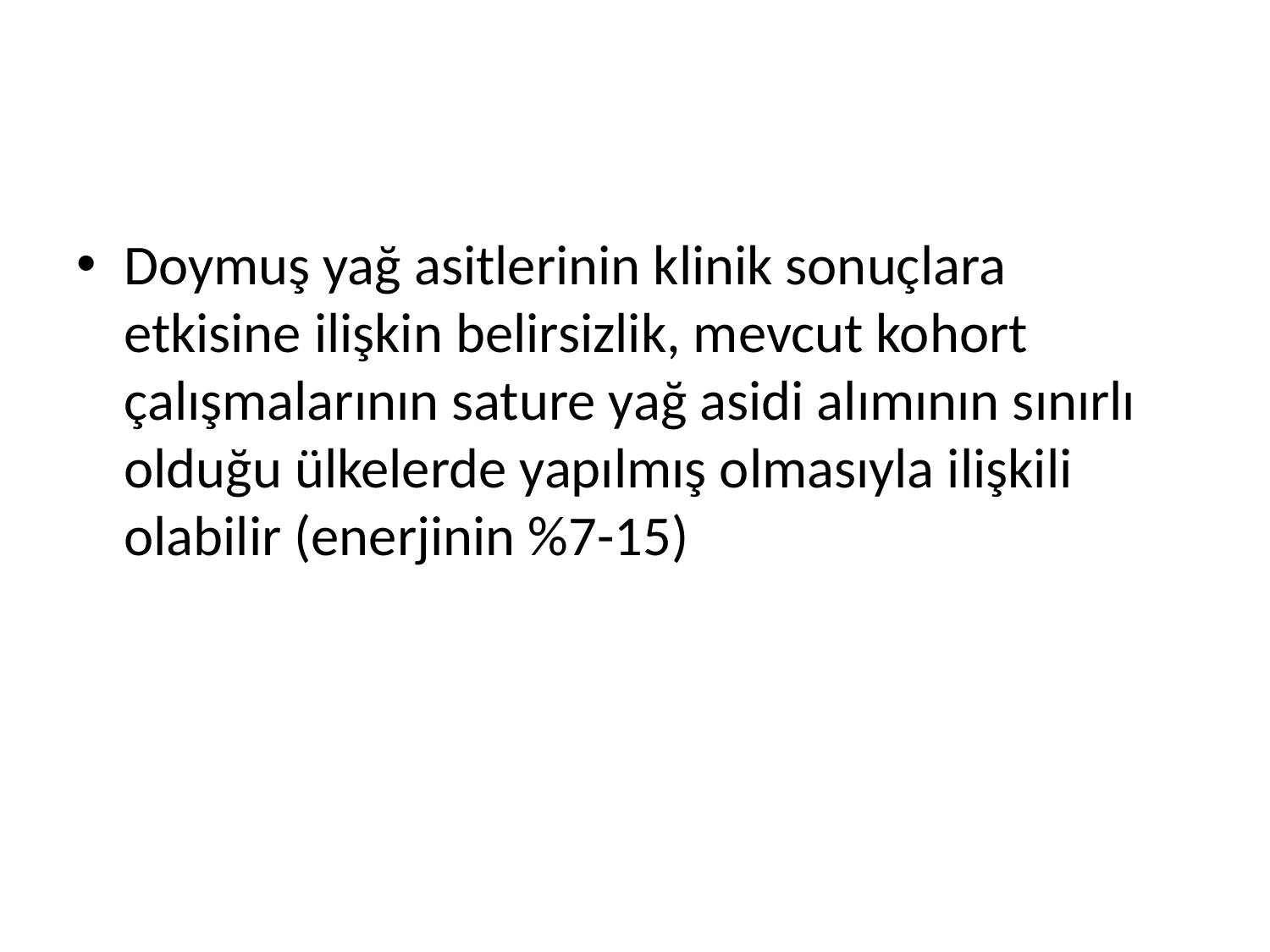

#
Doymuş yağ asitlerinin klinik sonuçlara etkisine ilişkin belirsizlik, mevcut kohort çalışmalarının sature yağ asidi alımının sınırlı olduğu ülkelerde yapılmış olmasıyla ilişkili olabilir (enerjinin %7-15)